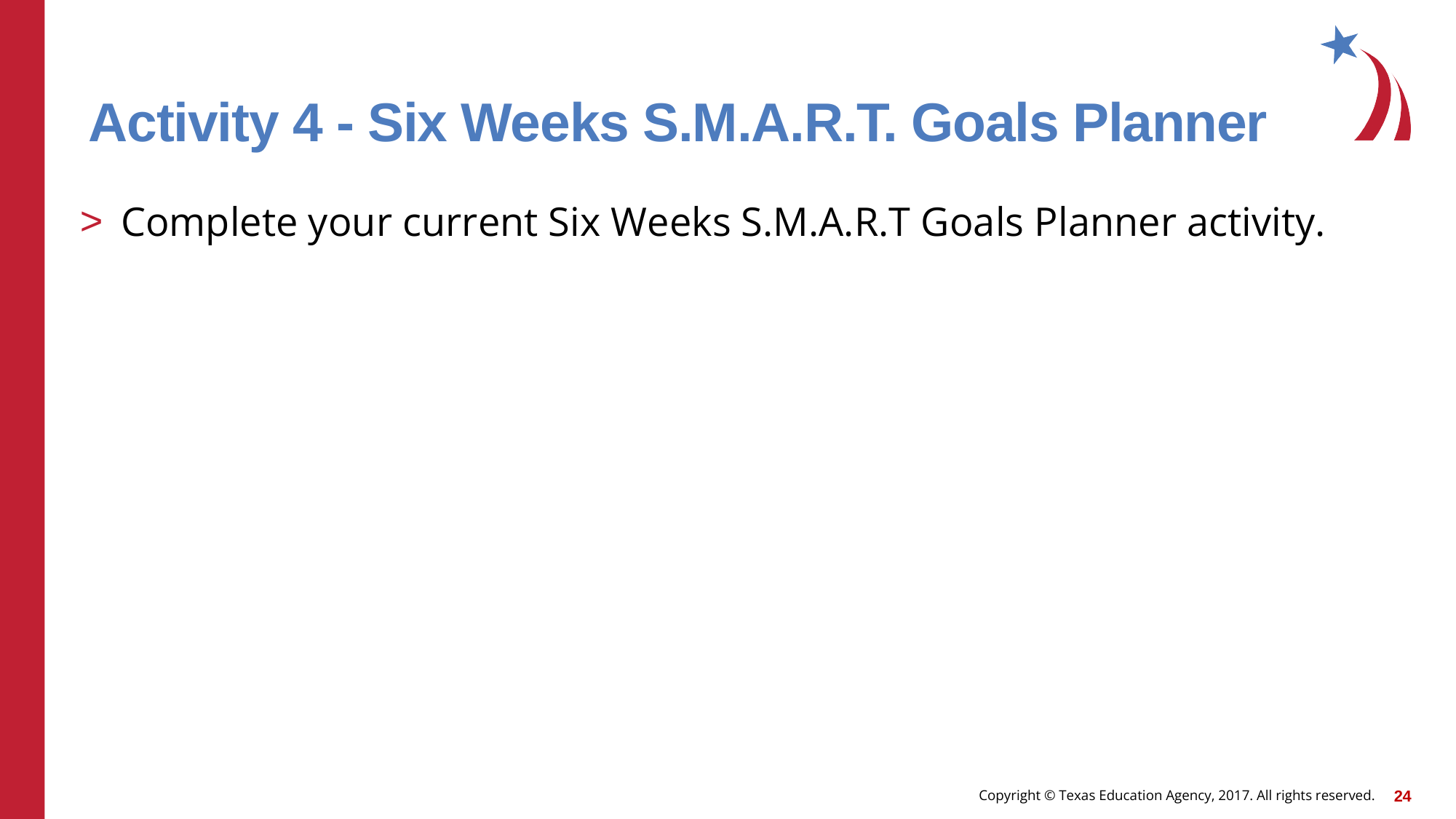

# Activity 4 - Six Weeks S.M.A.R.T. Goals Planner
Complete your current Six Weeks S.M.A.R.T Goals Planner activity.